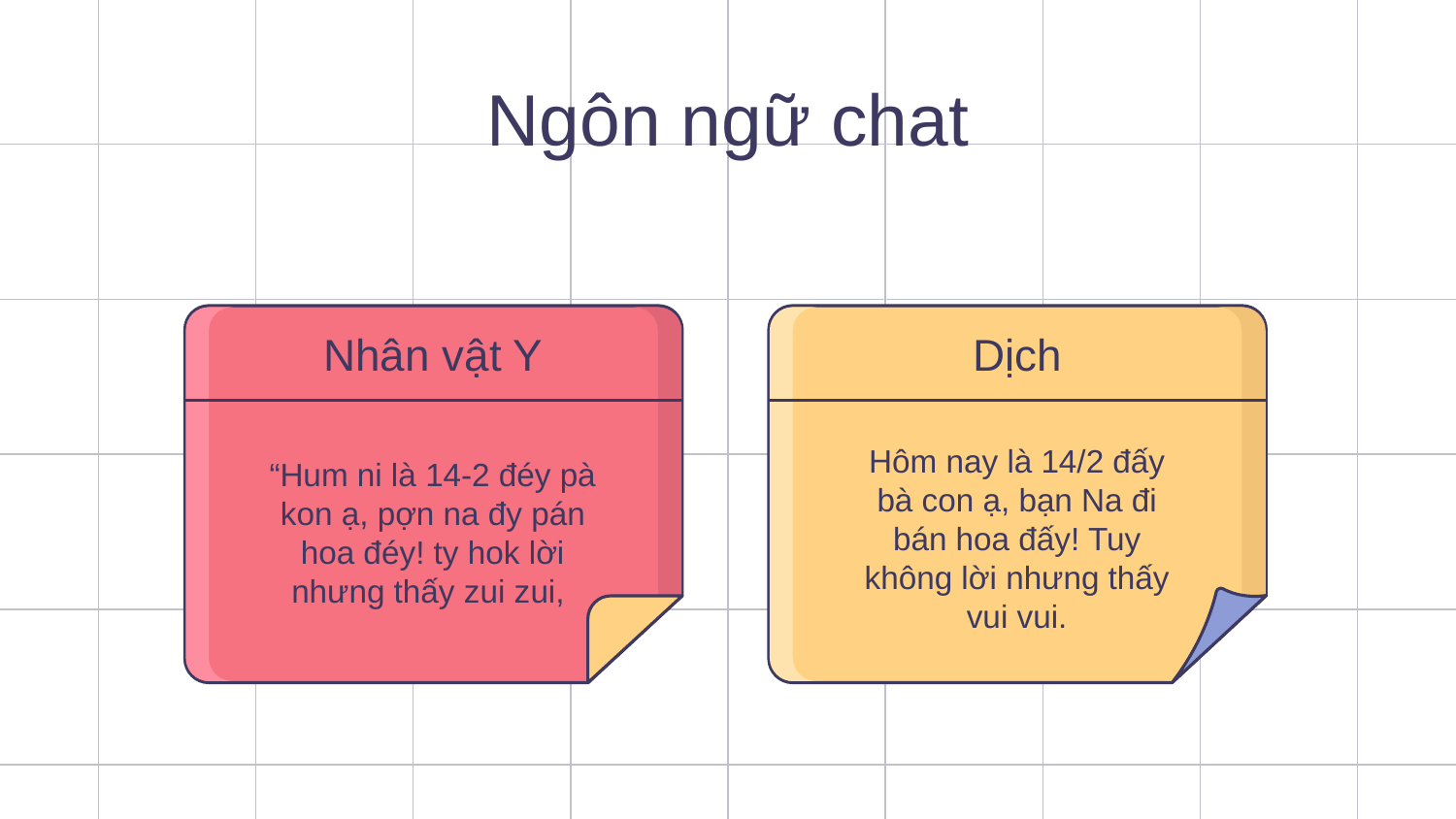

# Ngôn ngữ chat

Nhân vật Y
Dịch
“Hum ni là 14-2 đéy pà kon ạ, pợn na đy pán hoa đéy! ty hok lời nhưng thấy zui zui,
Hôm nay là 14/2 đấy bà con ạ, bạn Na đi bán hoa đấy! Tuy không lời nhưng thấy vui vui.